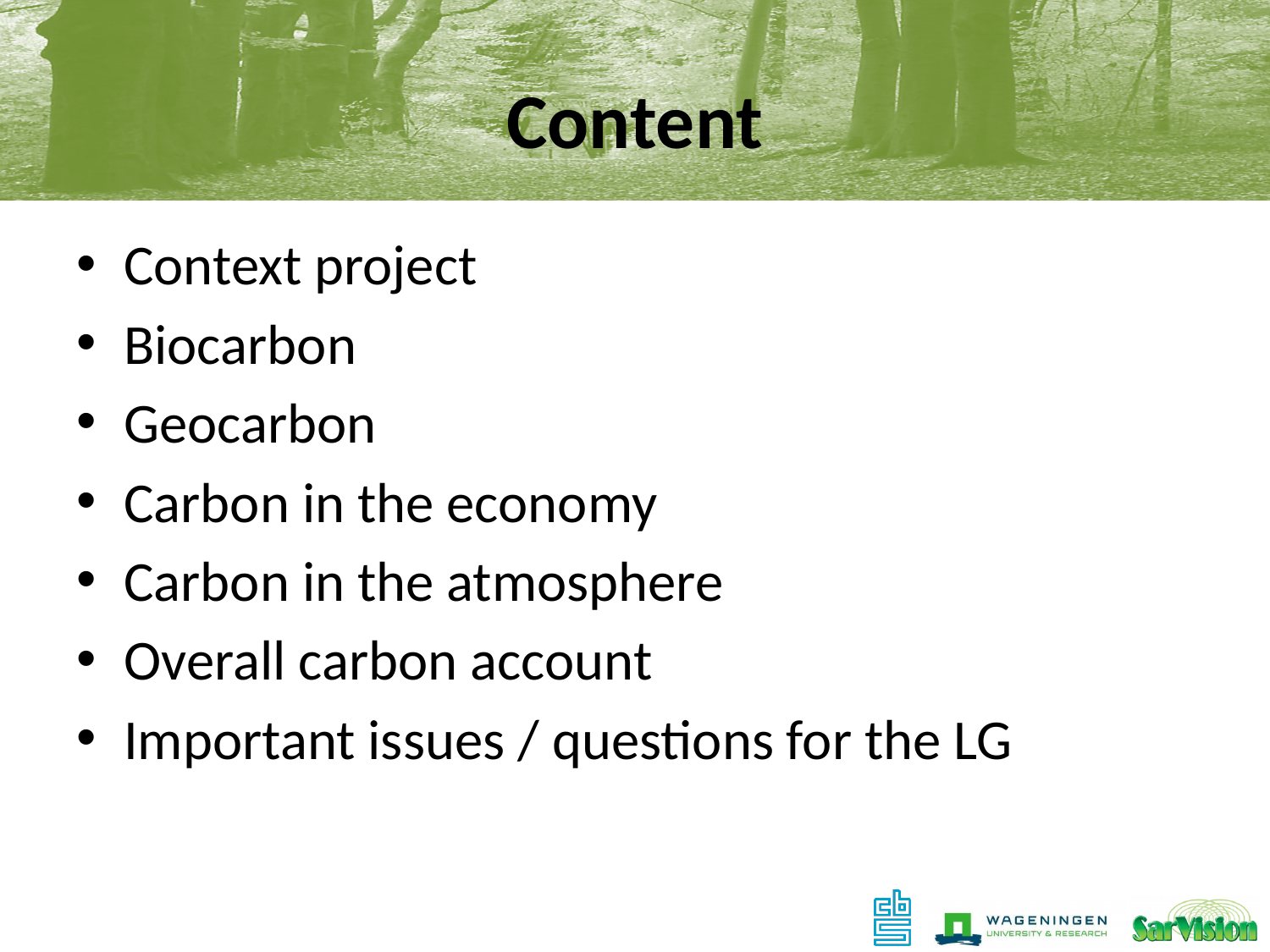

# Content
Context project
Biocarbon
Geocarbon
Carbon in the economy
Carbon in the atmosphere
Overall carbon account
Important issues / questions for the LG